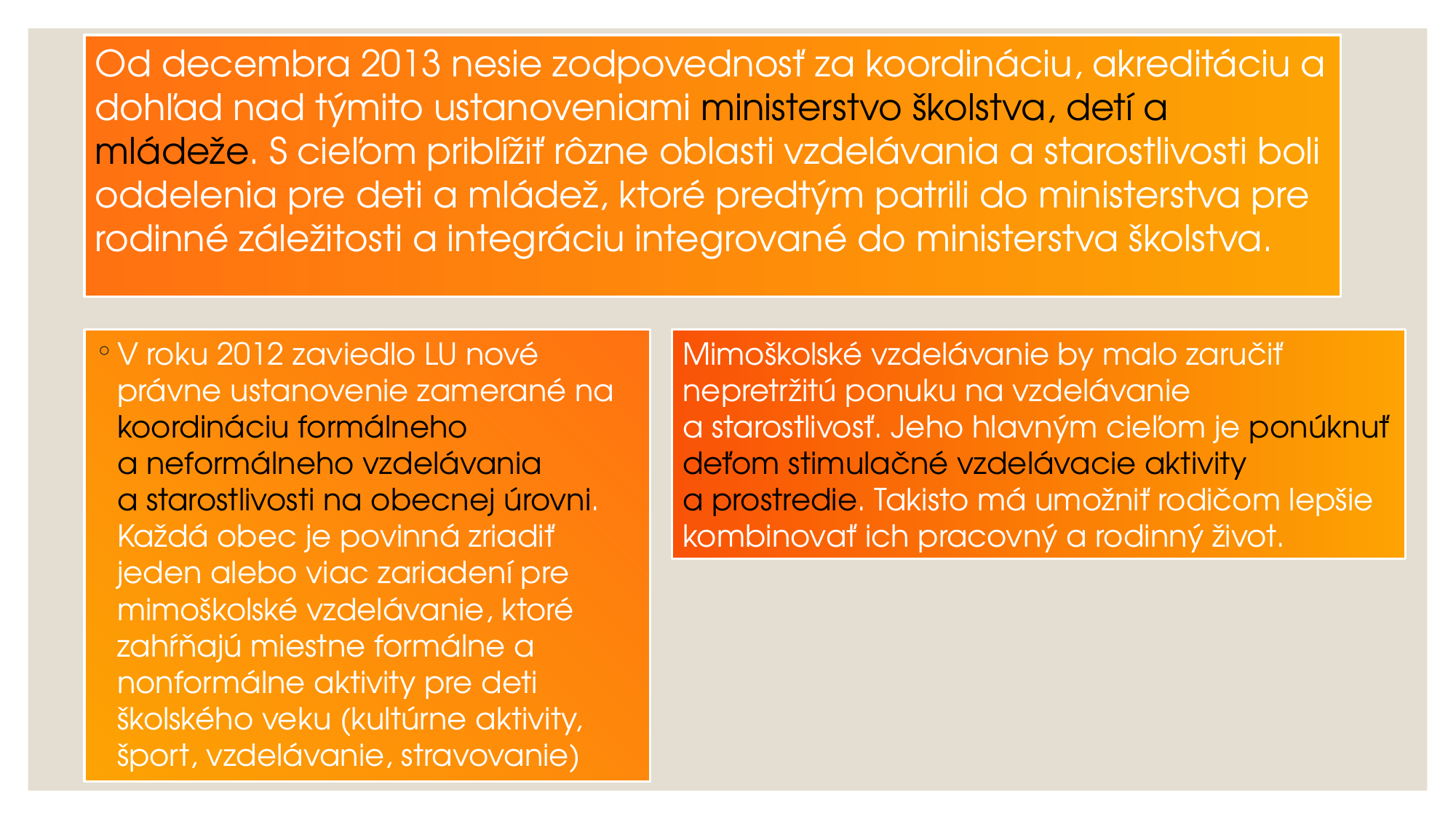

Od decembra 2013 nesie zodpovednosť za koordináciu, akreditáciu a dohľad nad týmito ustanoveniami ministerstvo školstva, detí a mládeže. S cieľom priblížiť rôzne oblasti vzdelávania a starostlivosti boli oddelenia pre deti a mládež, ktoré predtým patrili do ministerstva pre rodinné záležitosti a integráciu integrované do ministerstva školstva.

V roku 2012 zaviedlo LU nové právne ustanovenie zamerané na koordináciu formálneho a neformálneho vzdelávania a starostlivosti na obecnej úrovni. Každá obec je povinná zriadiť jeden alebo viac zariadení pre mimoškolské vzdelávanie, ktoré zahŕňajú miestne formálne a nonformálne aktivity pre deti školského veku (kultúrne aktivity, šport, vzdelávanie, stravovanie)

Mimoškolské vzdelávanie by malo zaručiť nepretržitú ponuku na vzdelávanie a starostlivosť. Jeho hlavným cieľom je ponúknuť deťom stimulačné vzdelávacie aktivity a prostredie. Takisto má umožniť rodičom lepšie kombinovať ich pracovný a rodinný život.